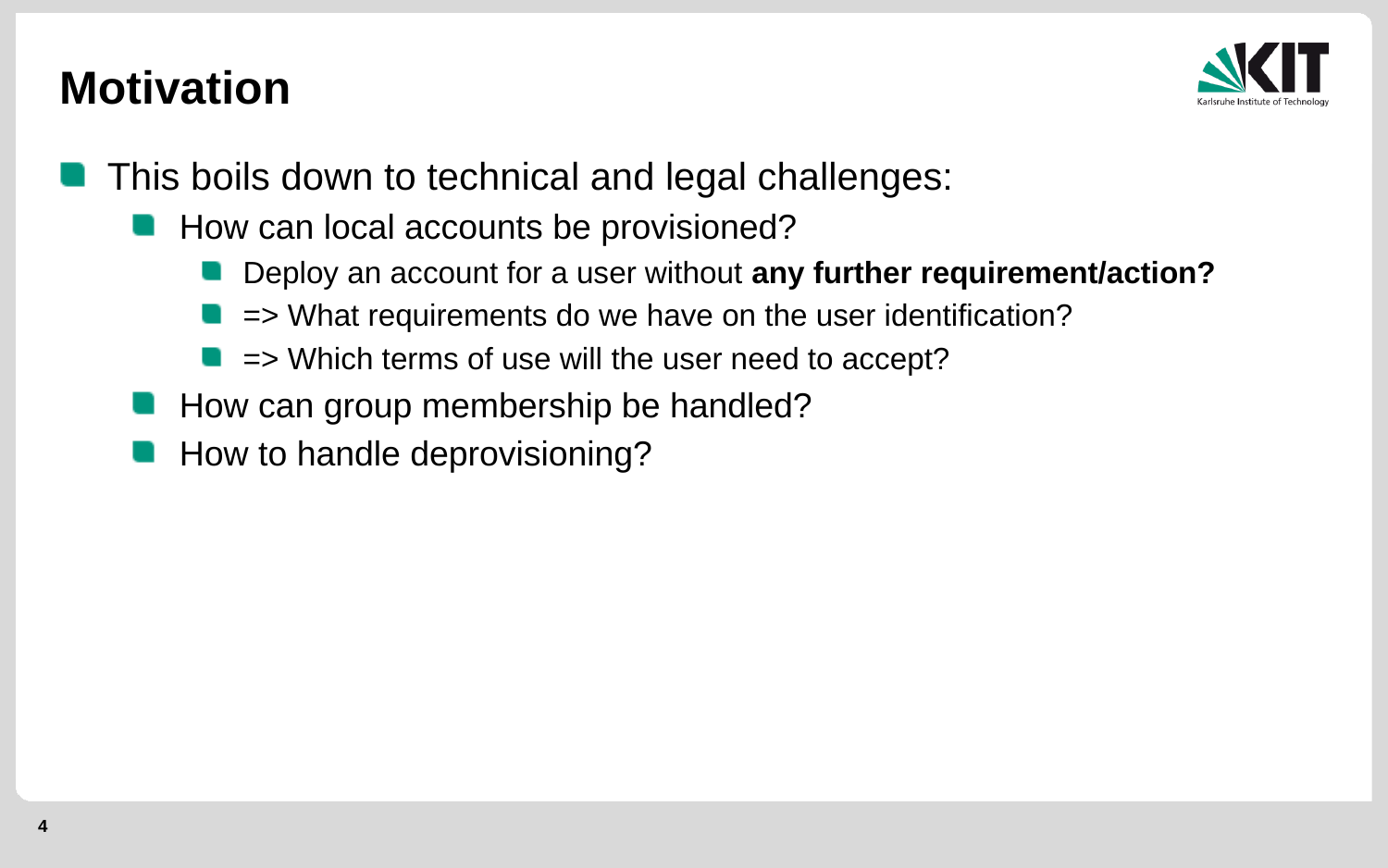

# Motivation
This boils down to technical and legal challenges:
How can local accounts be provisioned?
Deploy an account for a user without any further requirement/action?
=> What requirements do we have on the user identification?
=> Which terms of use will the user need to accept?
How can group membership be handled?
How to handle deprovisioning?